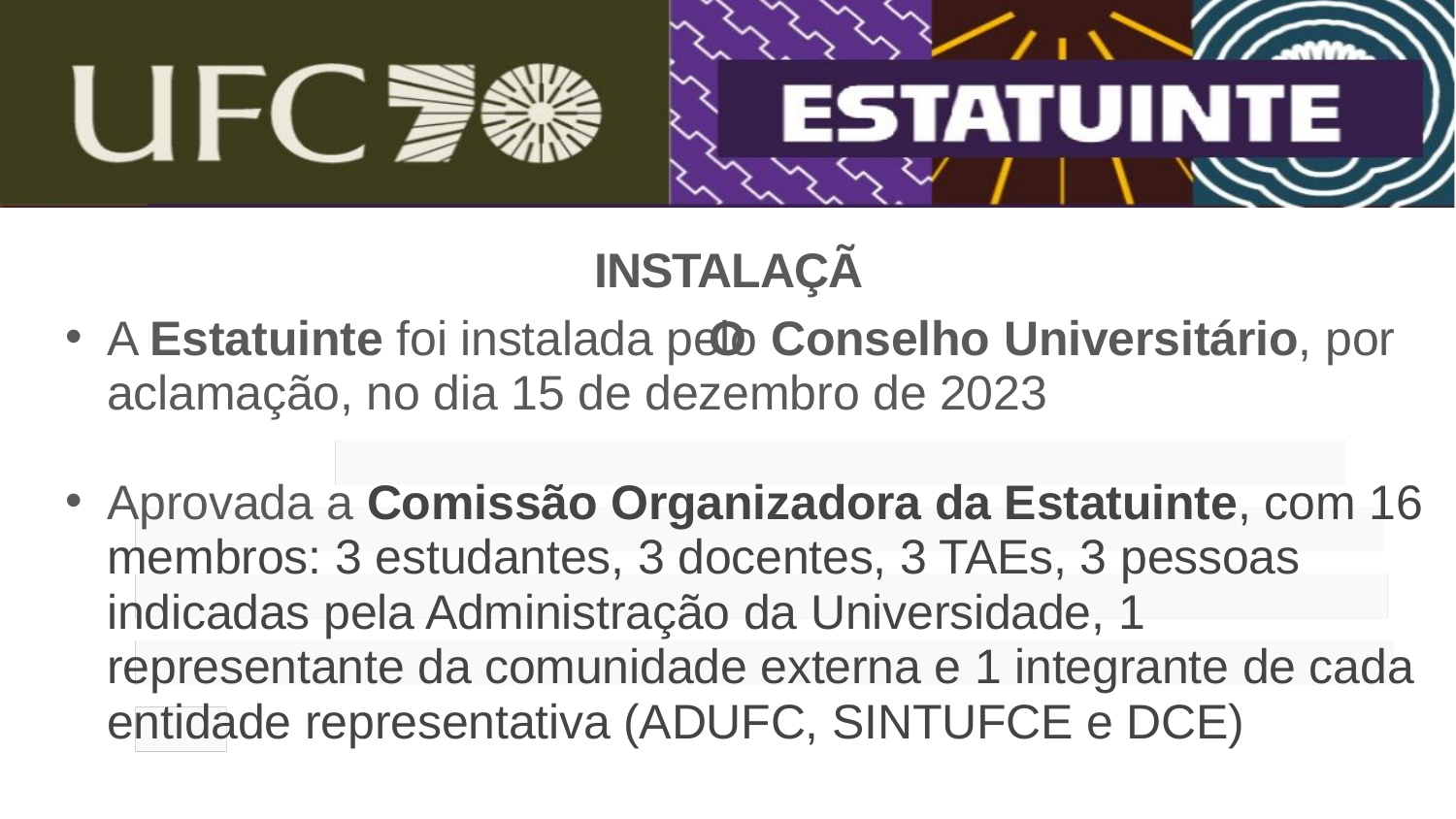

INSTALAÇÃO
A Estatuinte foi instalada pelo Conselho Universitário, por aclamação, no dia 15 de dezembro de 2023

Aprovada a Comissão Organizadora da Estatuinte, com 16 membros: 3 estudantes, 3 docentes, 3 TAEs, 3 pessoas indicadas pela Administração da Universidade, 1 representante da comunidade externa e 1 integrante de cada entidade representativa (ADUFC, SINTUFCE e DCE)